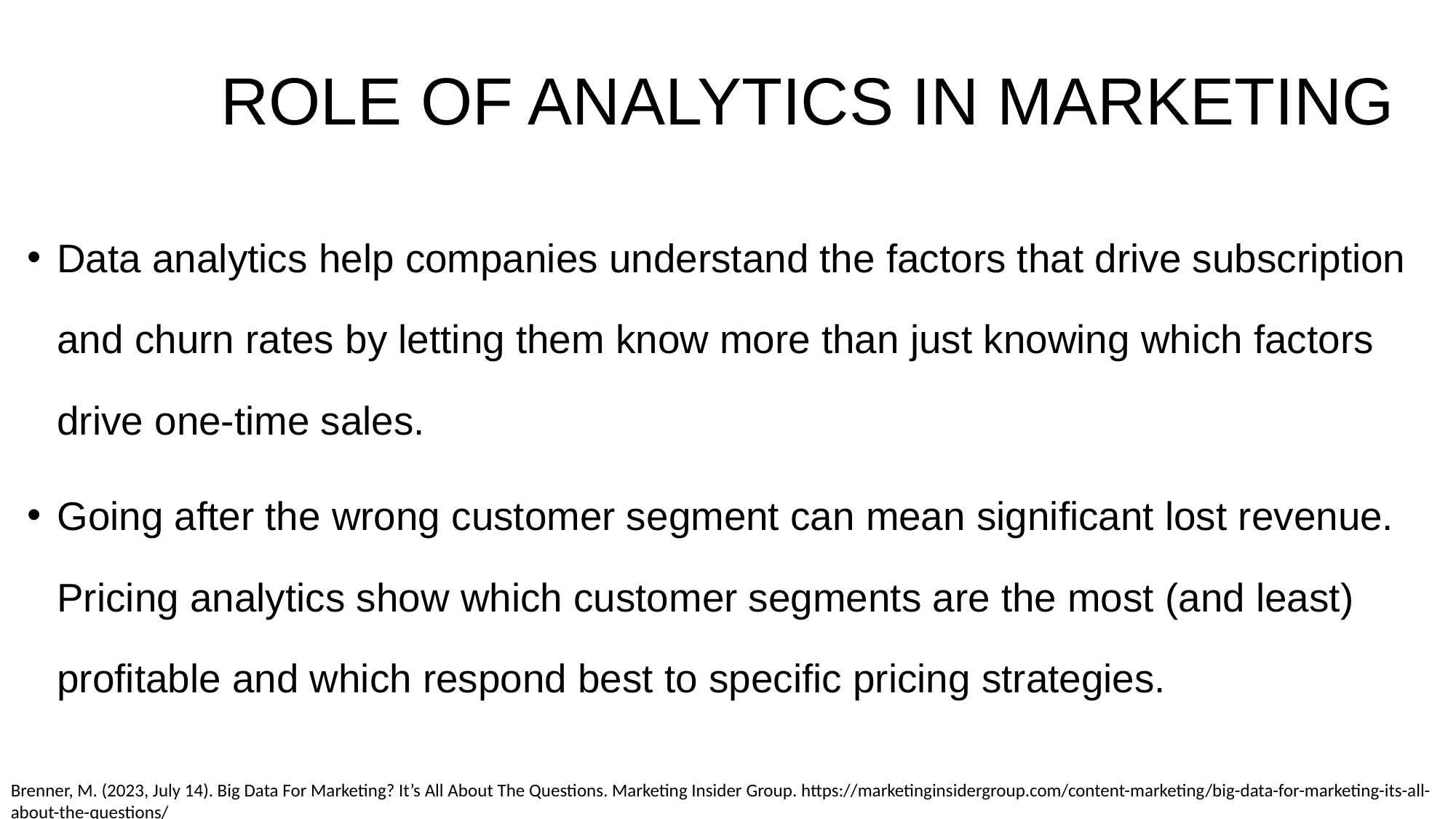

# ROLE OF ANALYTICS IN MARKETING
Data analytics help companies understand the factors that drive subscription and churn rates by letting them know more than just knowing which factors drive one-time sales.
Going after the wrong customer segment can mean significant lost revenue. Pricing analytics show which customer segments are the most (and least) profitable and which respond best to specific pricing strategies.

Brenner, M. (2023, July 14). Big Data For Marketing? It’s All About The Questions. Marketing Insider Group. https://marketinginsidergroup.com/content-marketing/big-data-for-marketing-its-all-about-the-questions/